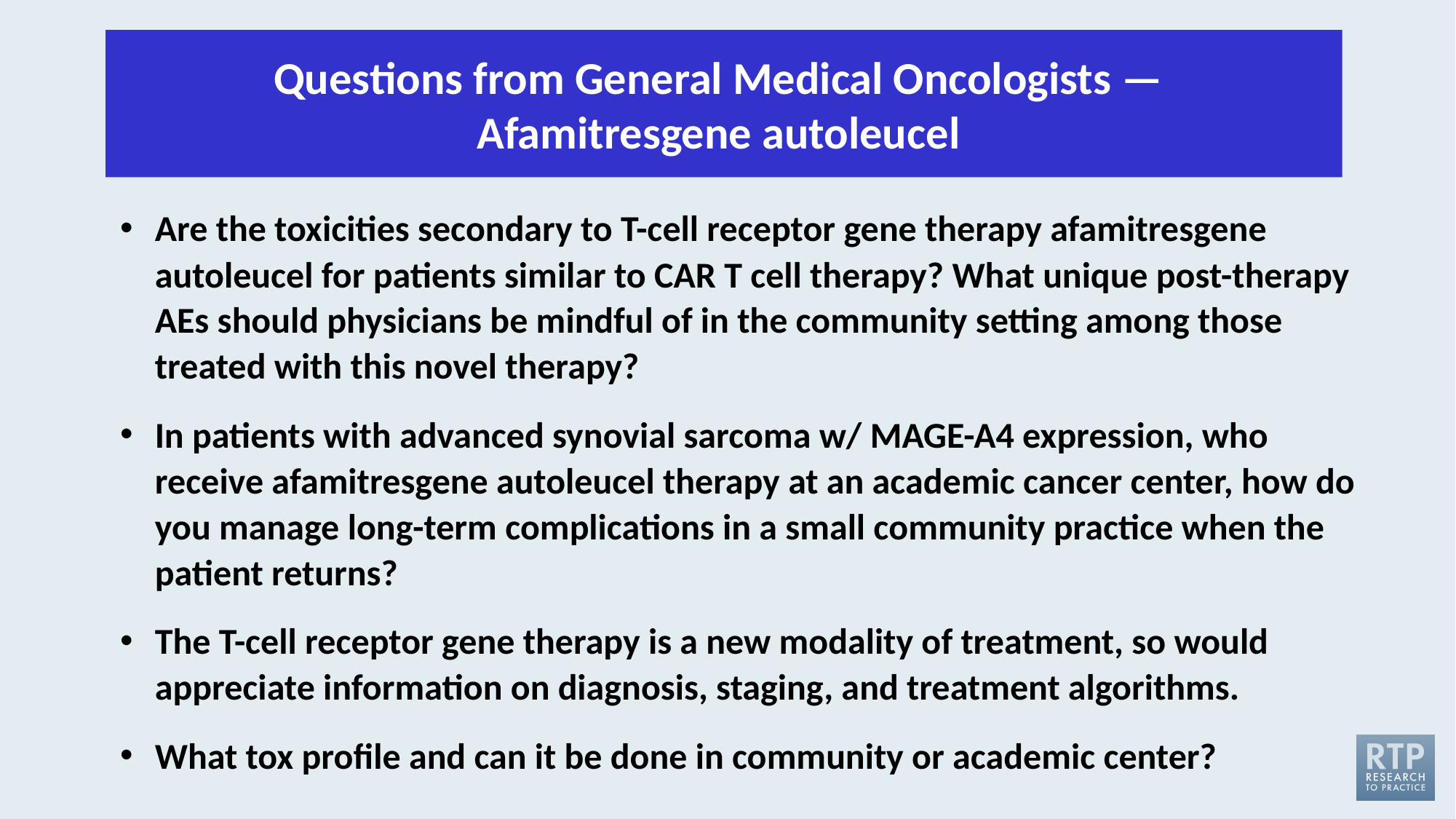

Questions from General Medical Oncologists —
Afamitresgene autoleucel
Are the toxicities secondary to T-cell receptor gene therapy afamitresgene autoleucel for patients similar to CAR T cell therapy? What unique post-therapy AEs should physicians be mindful of in the community setting among those treated with this novel therapy?
In patients with advanced synovial sarcoma w/ MAGE-A4 expression, who receive afamitresgene autoleucel therapy at an academic cancer center, how do you manage long-term complications in a small community practice when the patient returns?
The T-cell receptor gene therapy is a new modality of treatment, so would appreciate information on diagnosis, staging, and treatment algorithms.
What tox profile and can it be done in community or academic center?